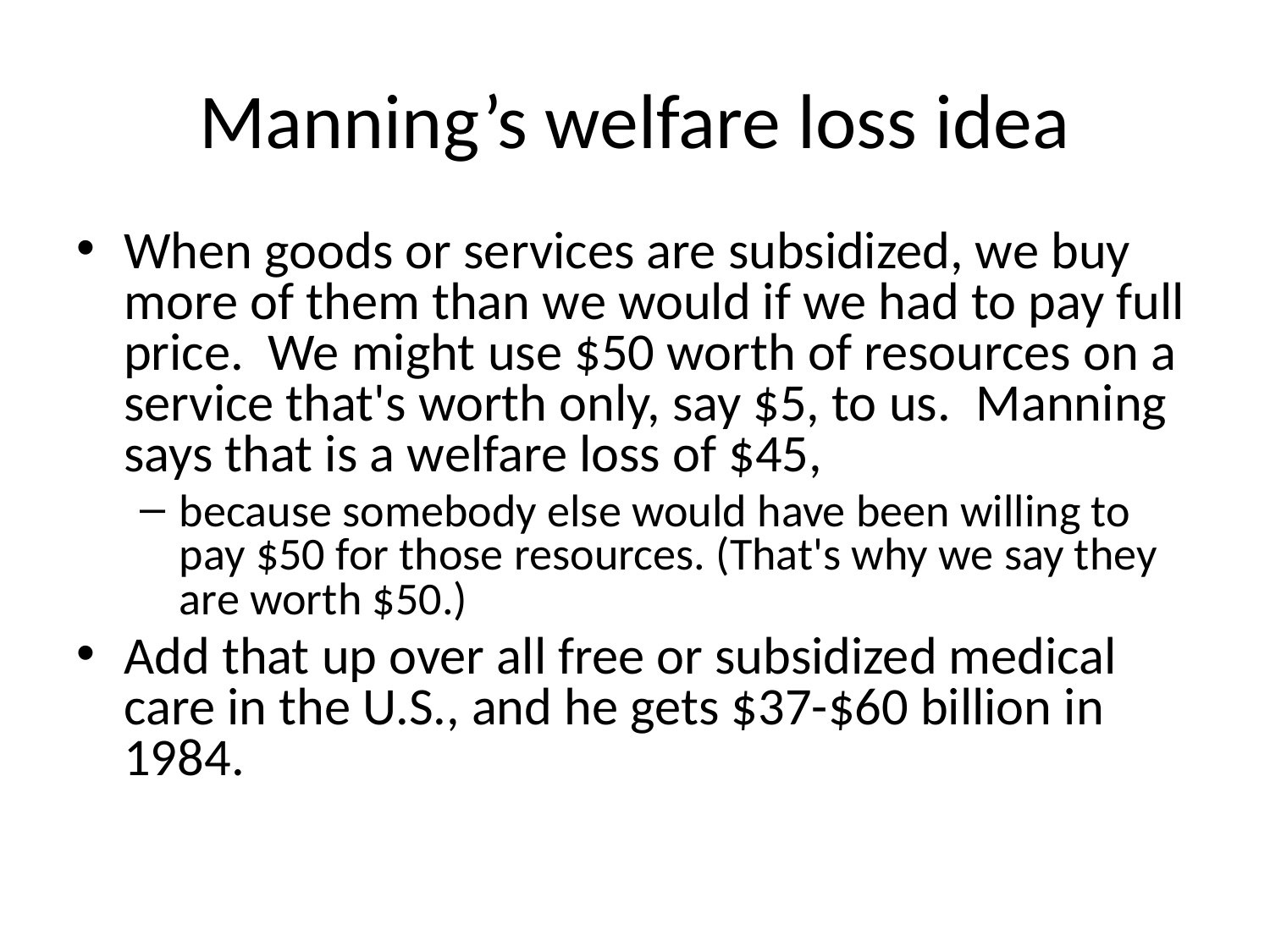

# Manning’s welfare loss idea
When goods or services are subsidized, we buy more of them than we would if we had to pay full price.  We might use $50 worth of resources on a service that's worth only, say $5, to us.  Manning says that is a welfare loss of $45,
because somebody else would have been willing to pay $50 for those resources. (That's why we say they are worth $50.)
Add that up over all free or subsidized medical care in the U.S., and he gets $37-$60 billion in 1984.